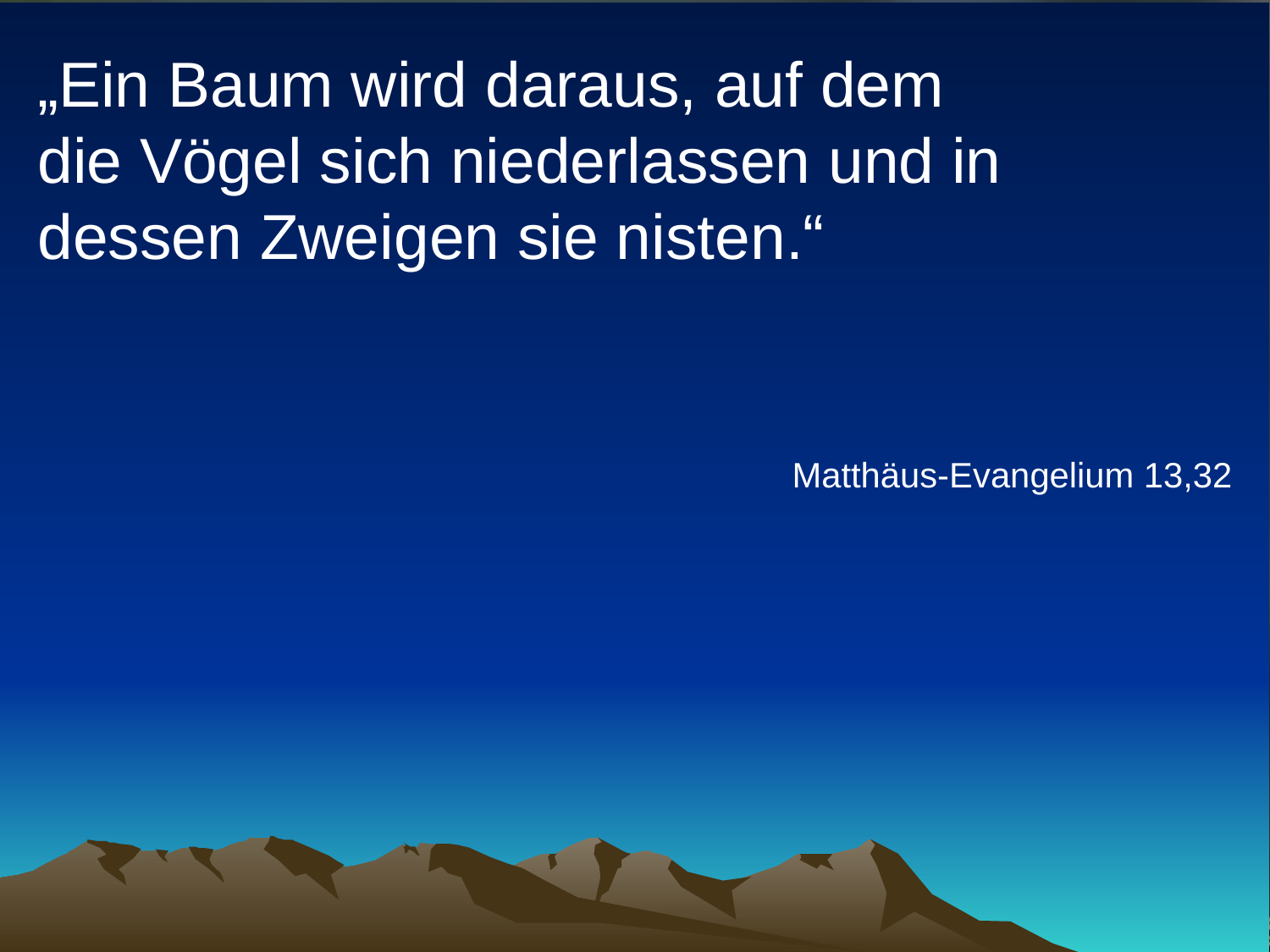

# „Ein Baum wird daraus, auf dem die Vögel sich niederlassen und in dessen Zweigen sie nisten.“
Matthäus-Evangelium 13,32